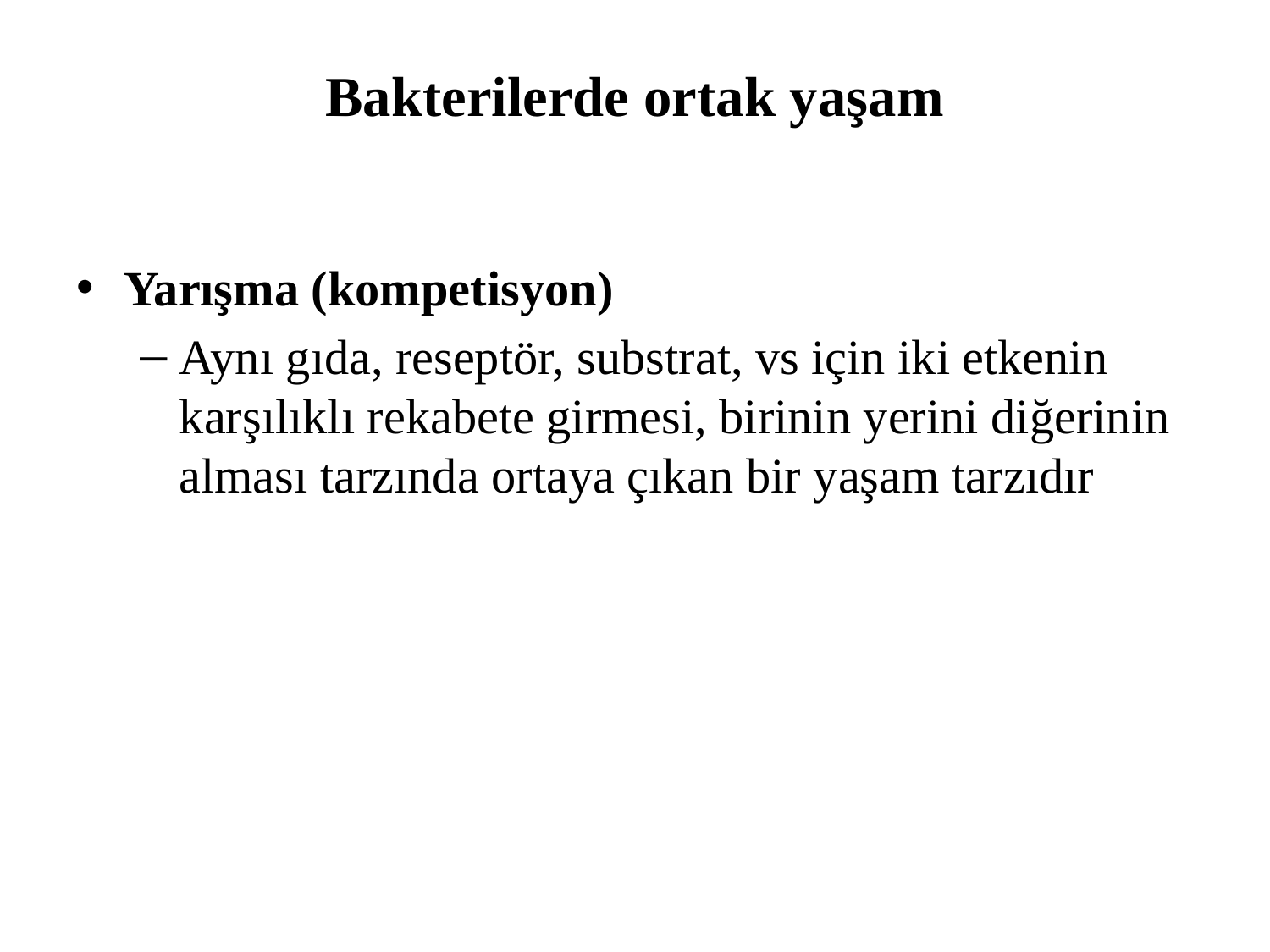

# Bakterilerde ortak yaşam
Yarışma (kompetisyon)
Aynı gıda, reseptör, substrat, vs için iki etkenin karşılıklı rekabete girmesi, birinin yerini diğerinin alması tarzında ortaya çıkan bir yaşam tarzıdır